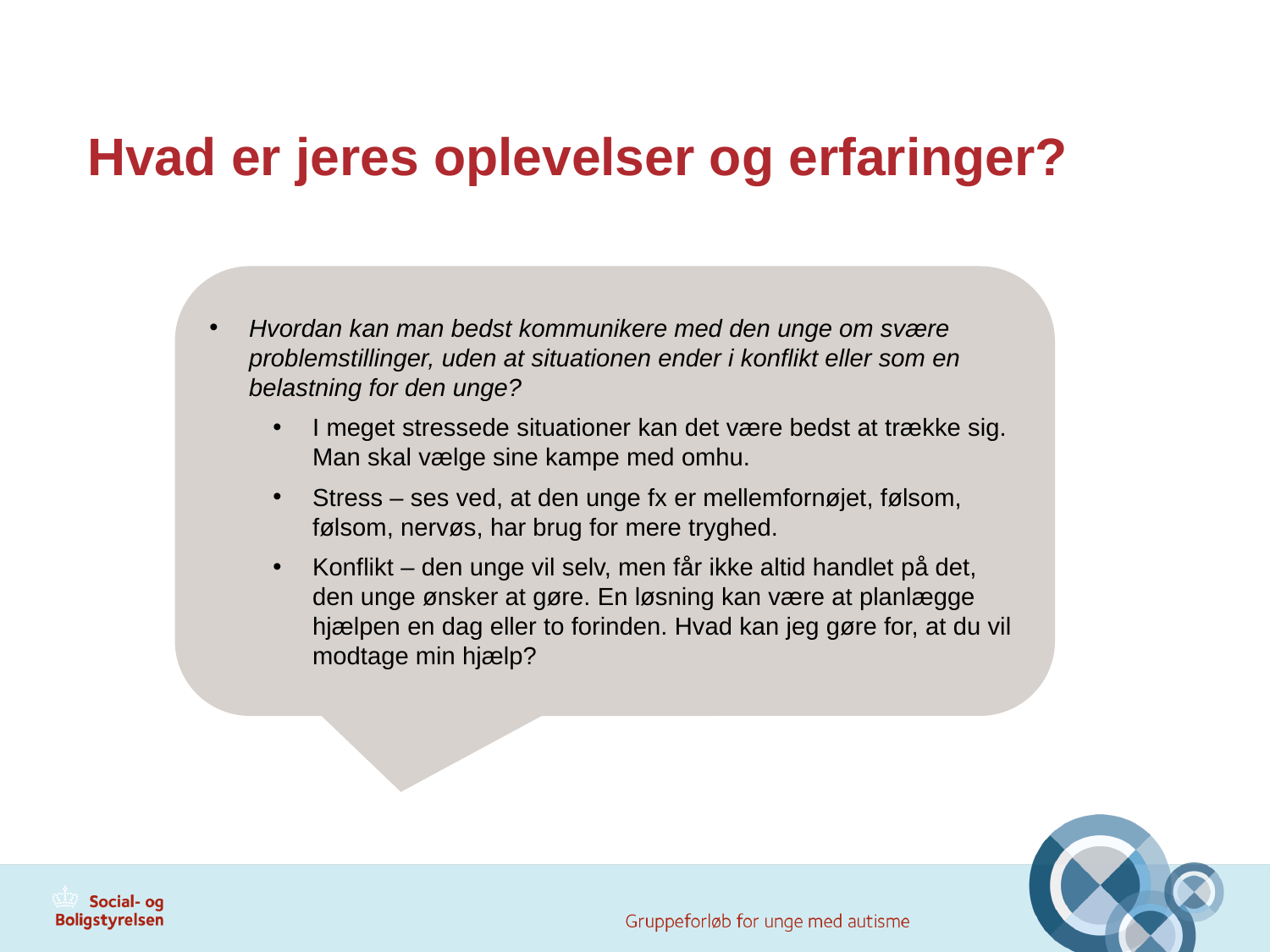

# Hvad er jeres oplevelser og erfaringer?
Hvordan kan man bedst kommunikere med den unge om svære problemstillinger, uden at situationen ender i konflikt eller som en belastning for den unge?
I meget stressede situationer kan det være bedst at trække sig. Man skal vælge sine kampe med omhu.
Stress – ses ved, at den unge fx er mellemfornøjet, følsom, følsom, nervøs, har brug for mere tryghed.
Konflikt – den unge vil selv, men får ikke altid handlet på det, den unge ønsker at gøre. En løsning kan være at planlægge hjælpen en dag eller to forinden. Hvad kan jeg gøre for, at du vil modtage min hjælp?